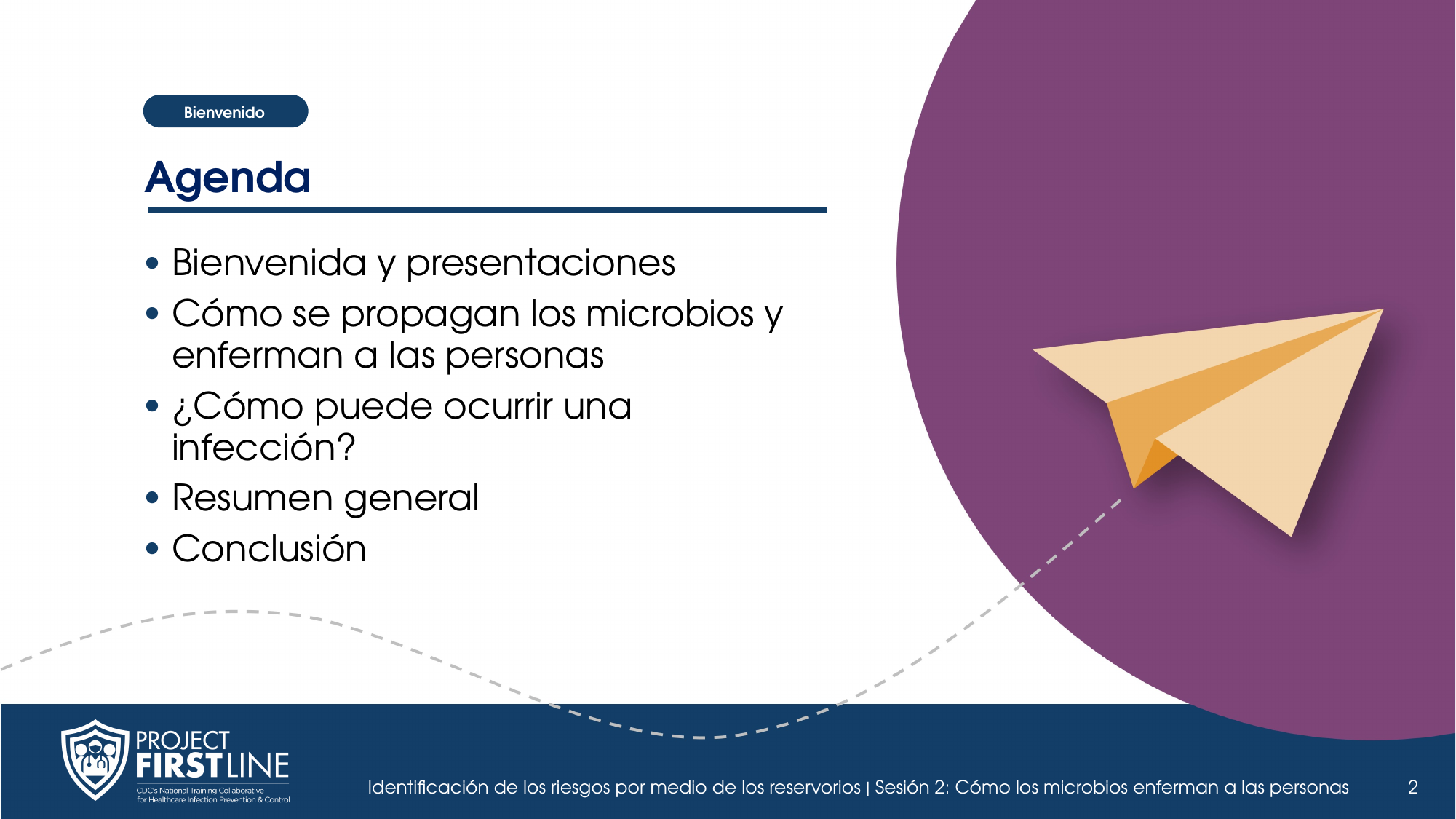

Bienvenido
# Agenda

Bienvenida y presentaciones
Cómo se propagan los microbios y enferman a las personas
¿Cómo puede ocurrir una infección?
Resumen general
Conclusión